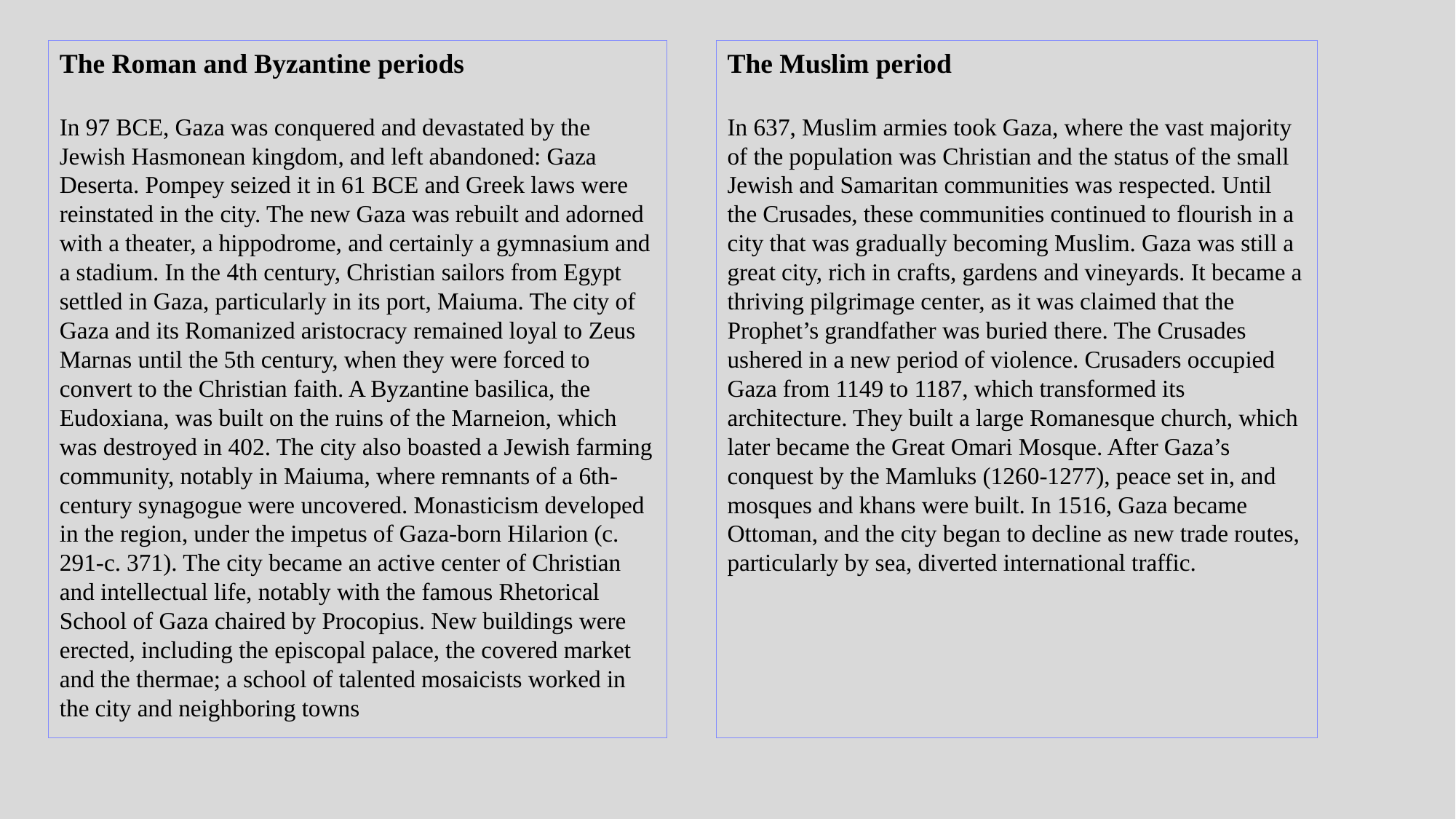

The Roman and Byzantine periods

In 97 BCE, Gaza was conquered and devastated by the Jewish Hasmonean kingdom, and left abandoned: Gaza Deserta. Pompey seized it in 61 BCE and Greek laws were reinstated in the city. The new Gaza was rebuilt and adorned with a theater, a hippodrome, and certainly a gymnasium and a stadium. In the 4th century, Christian sailors from Egypt settled in Gaza, particularly in its port, Maiuma. The city of Gaza and its Romanized aristocracy remained loyal to Zeus Marnas until the 5th century, when they were forced to convert to the Christian faith. A Byzantine basilica, the Eudoxiana, was built on the ruins of the Marneion, which was destroyed in 402. The city also boasted a Jewish farming community, notably in Maiuma, where remnants of a 6th-century synagogue were uncovered. Monasticism developed in the region, under the impetus of Gaza-born Hilarion (c. 291-c. 371). The city became an active center of Christian and intellectual life, notably with the famous Rhetorical School of Gaza chaired by Procopius. New buildings were erected, including the episcopal palace, the covered market and the thermae; a school of talented mosaicists worked in the city and neighboring towns
The Muslim period

In 637, Muslim armies took Gaza, where the vast majority of the population was Christian and the status of the small Jewish and Samaritan communities was respected. Until the Crusades, these communities continued to flourish in a city that was gradually becoming Muslim. Gaza was still a great city, rich in crafts, gardens and vineyards. It became a thriving pilgrimage center, as it was claimed that the Prophet’s grandfather was buried there. The Crusades ushered in a new period of violence. Crusaders occupied Gaza from 1149 to 1187, which transformed its architecture. They built a large Romanesque church, which later became the Great Omari Mosque. After Gaza’s conquest by the Mamluks (1260-1277), peace set in, and mosques and khans were built. In 1516, Gaza became Ottoman, and the city began to decline as new trade routes, particularly by sea, diverted international traffic.